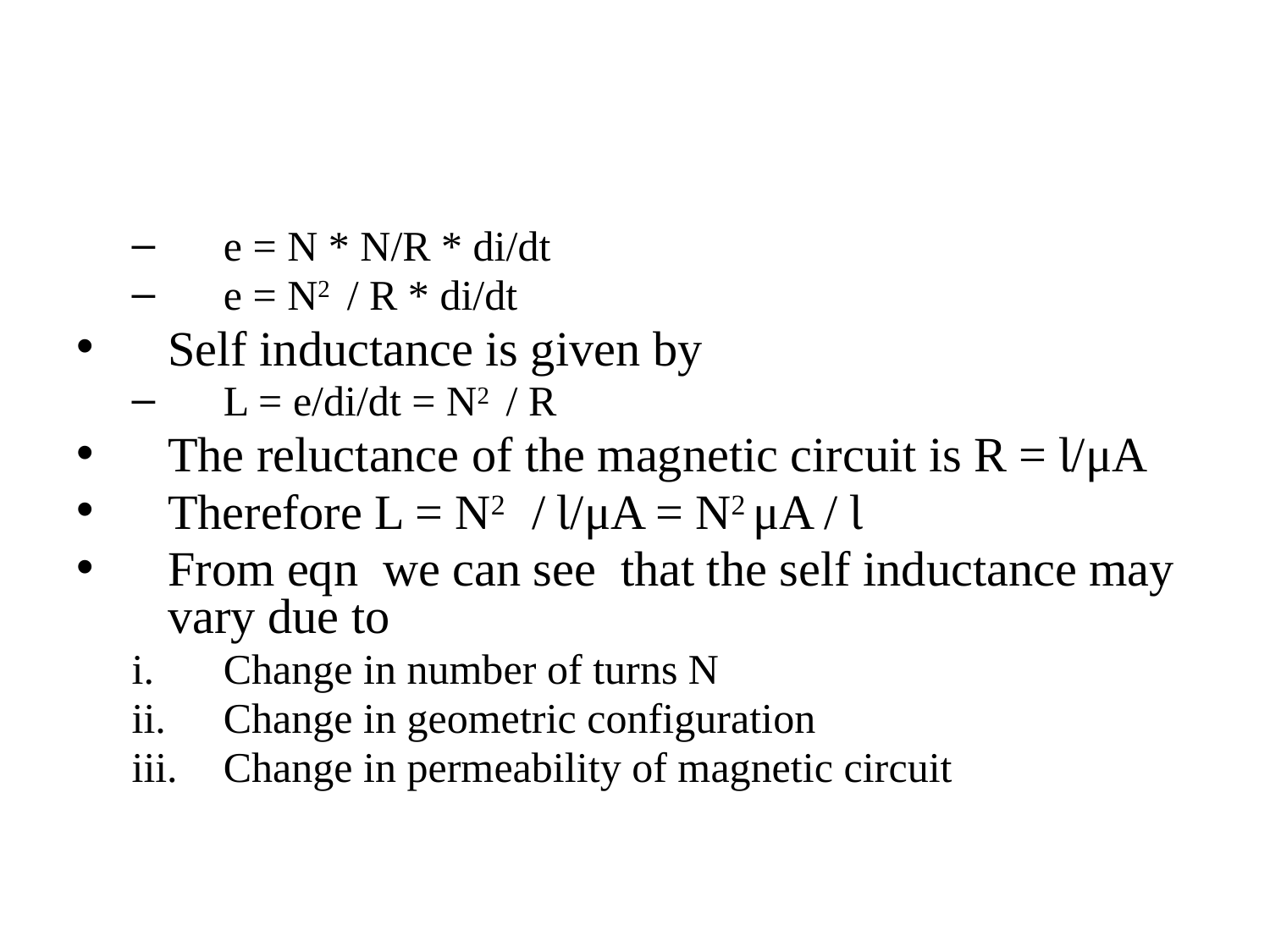

#
e = N * N/R * di/dt
e = N2  / R * di/dt
Self inductance is given by
L = e/di/dt = N2  / R
The reluctance of the magnetic circuit is R = Ɩ/μA
Therefore L = N2   / Ɩ/μA = N2 μA / Ɩ
From eqn  we can see  that the self inductance may vary due to
Change in number of turns N
Change in geometric configuration
Change in permeability of magnetic circuit